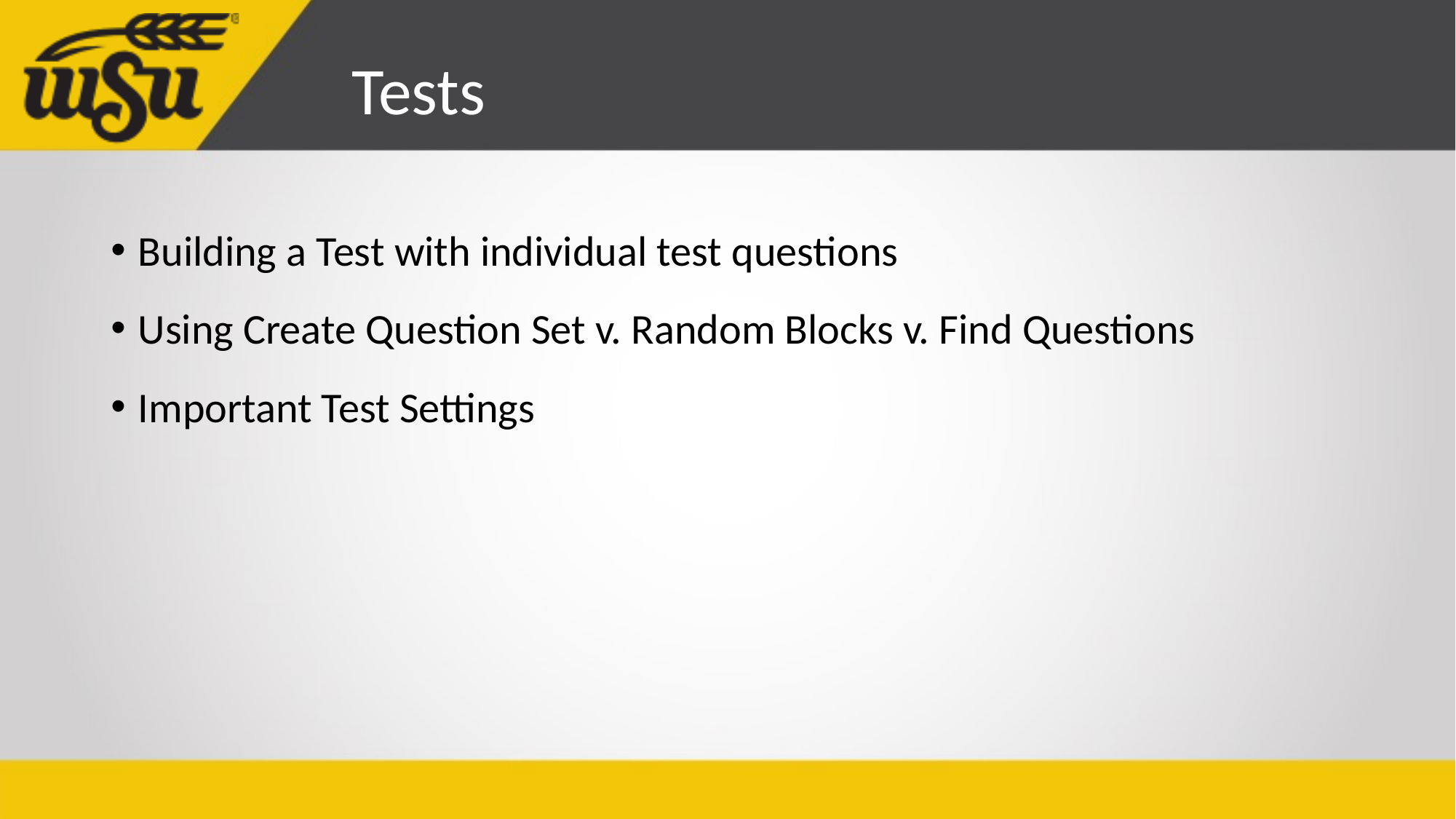

# Tests
Building a Test with individual test questions
Using Create Question Set v. Random Blocks v. Find Questions
Important Test Settings